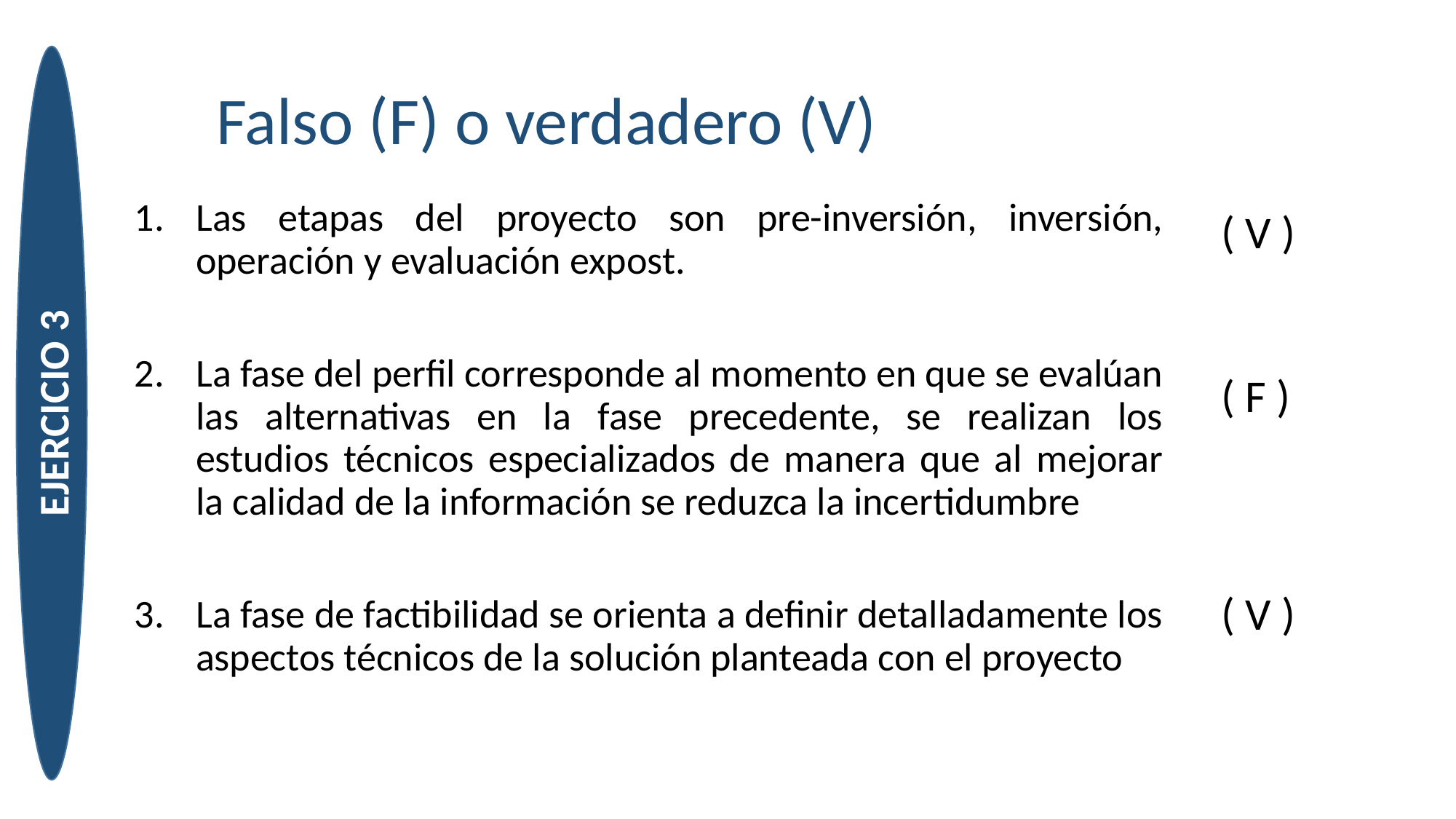

# Falso (F) o verdadero (V)
EJERCICIO 3
Las etapas del proyecto son pre-inversión, inversión, operación y evaluación expost.

La fase del perfil corresponde al momento en que se evalúan las alternativas en la fase precedente, se realizan los estudios técnicos especializados de manera que al mejorar la calidad de la información se reduzca la incertidumbre

La fase de factibilidad se orienta a definir detalladamente los aspectos técnicos de la solución planteada con el proyecto
( V )

( F )

( V )